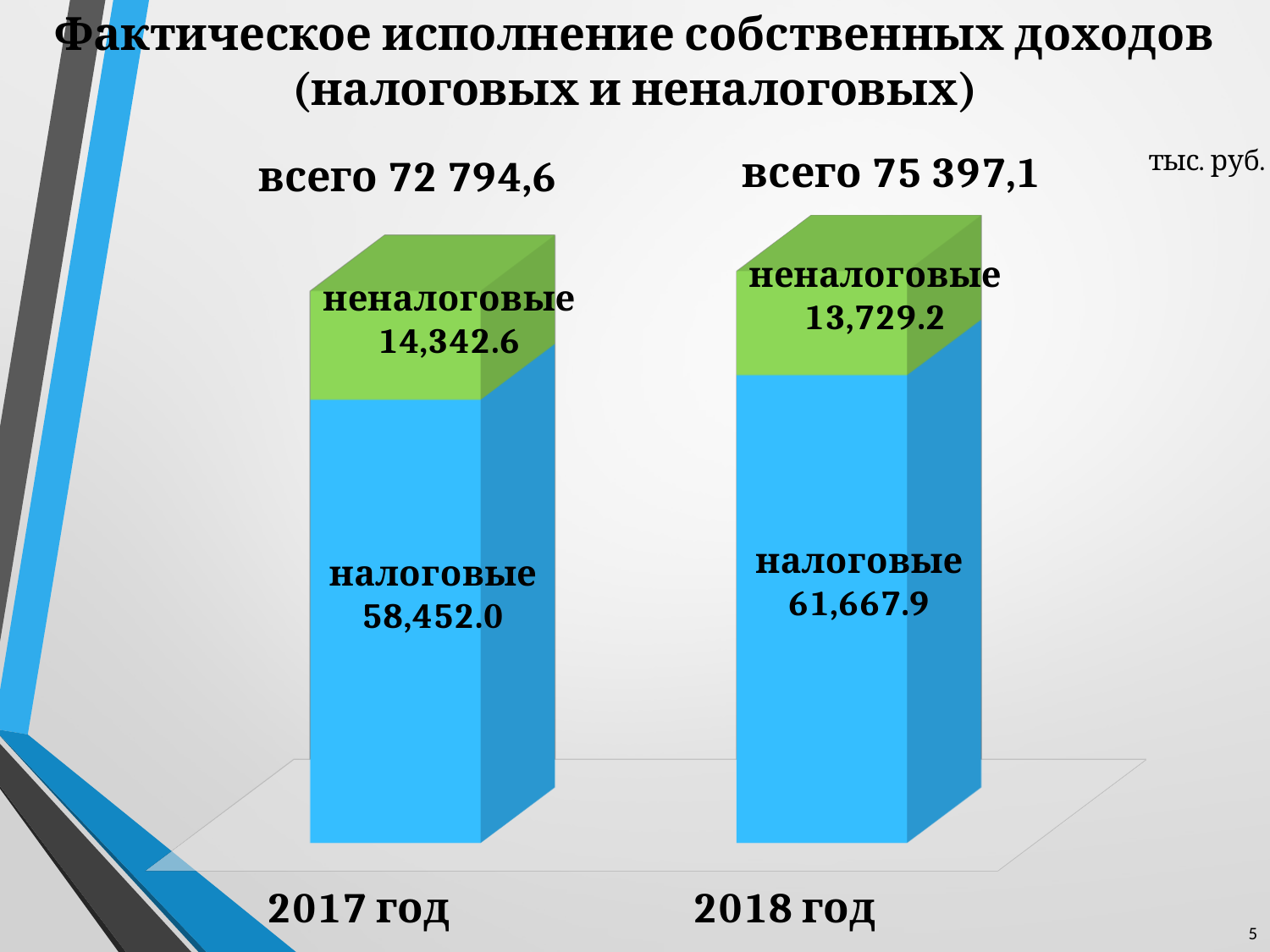

# Фактическое исполнение собственных доходов (налоговых и неналоговых)

[unsupported chart]

5